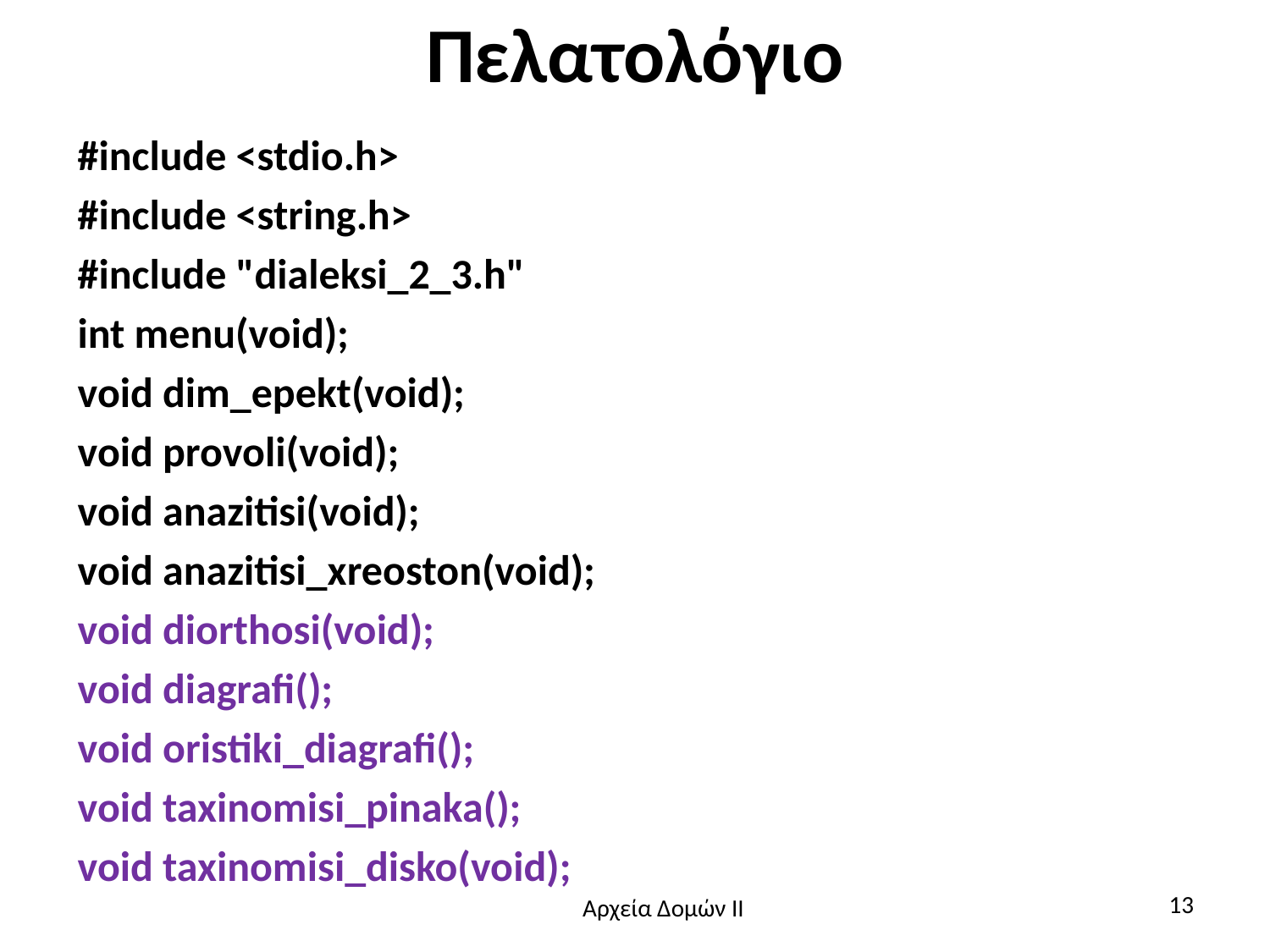

# Πελατολόγιο
#include <stdio.h>
#include <string.h>
#include "dialeksi_2_3.h"
int menu(void);
void dim_epekt(void);
void provoli(void);
void anazitisi(void);
void anazitisi_xreoston(void);
void diorthosi(void);
void diagrafi();
void oristiki_diagrafi();
void taxinomisi_pinaka();
void taxinomisi_disko(void);
13
Αρχεία Δομών ΙΙ